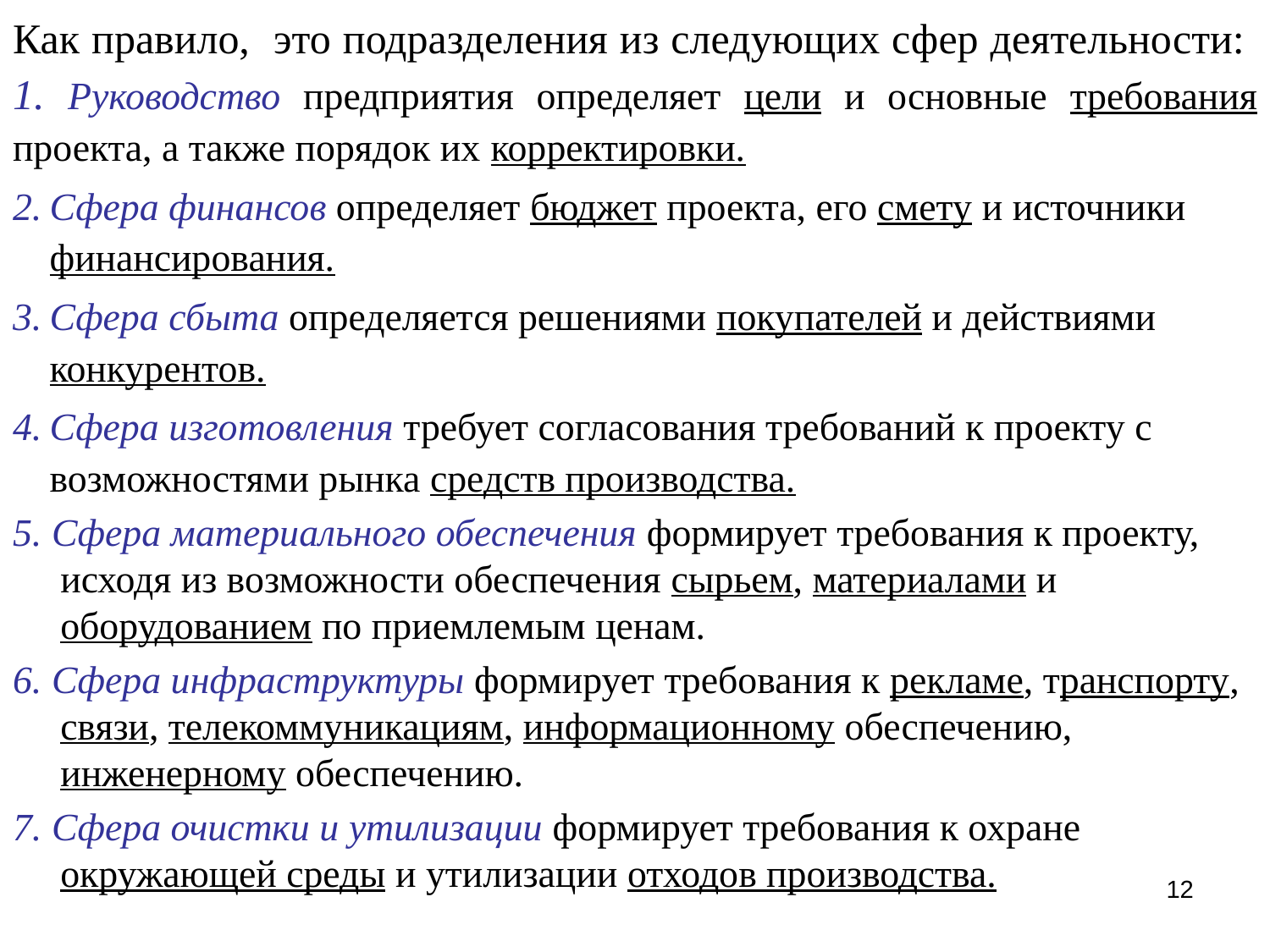

Как правило,  это подразделения из следующих сфер деятельности:
1. Руководство предприятия определяет цели и основные требования проекта, а также порядок их корректировки.
Сфера финансов определяет бюджет проекта, его смету и источники финансирования.
Сфера сбыта определяется решениями покупателей и действиями конкурентов.
Сфера изготовления требует согласования требований к проекту с возможностями рынка средств производства.
5. Сфера материального обеспечения формирует требования к проекту, исходя из возможности обеспечения сырьем, материалами и оборудованием по приемлемым ценам.
6. Сфера инфраструктуры формирует требования к рекламе, транспорту, связи, телекоммуникациям, информационному обеспечению, инженерному обеспечению.
7. Сфера очистки и утилизации формирует требования к охране окружающей среды и утилизации отходов производства.

12